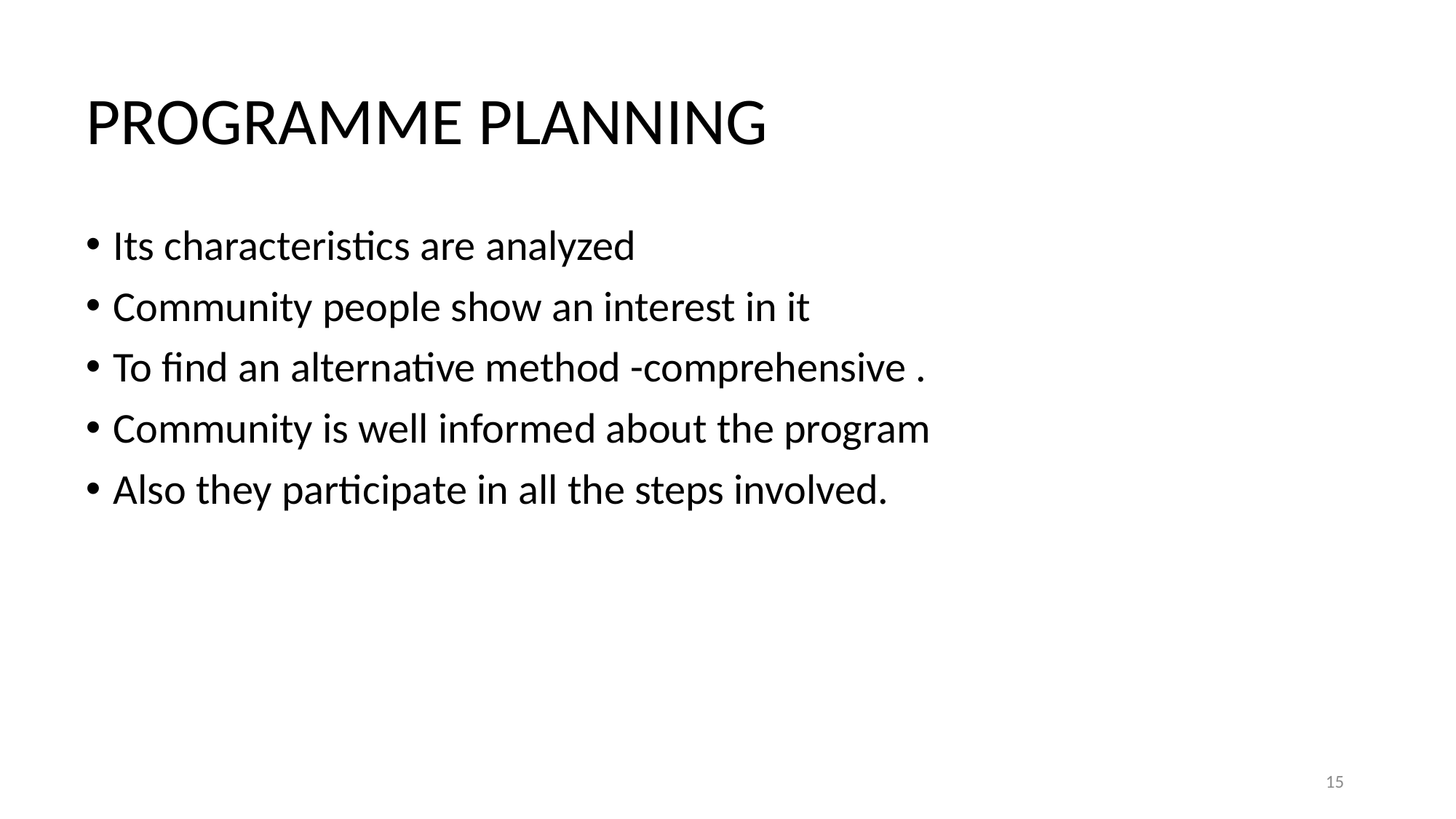

PROGRAMME PLANNING
Its characteristics are analyzed
Community people show an interest in it
To find an alternative method -comprehensive .
Community is well informed about the program
Also they participate in all the steps involved.

15